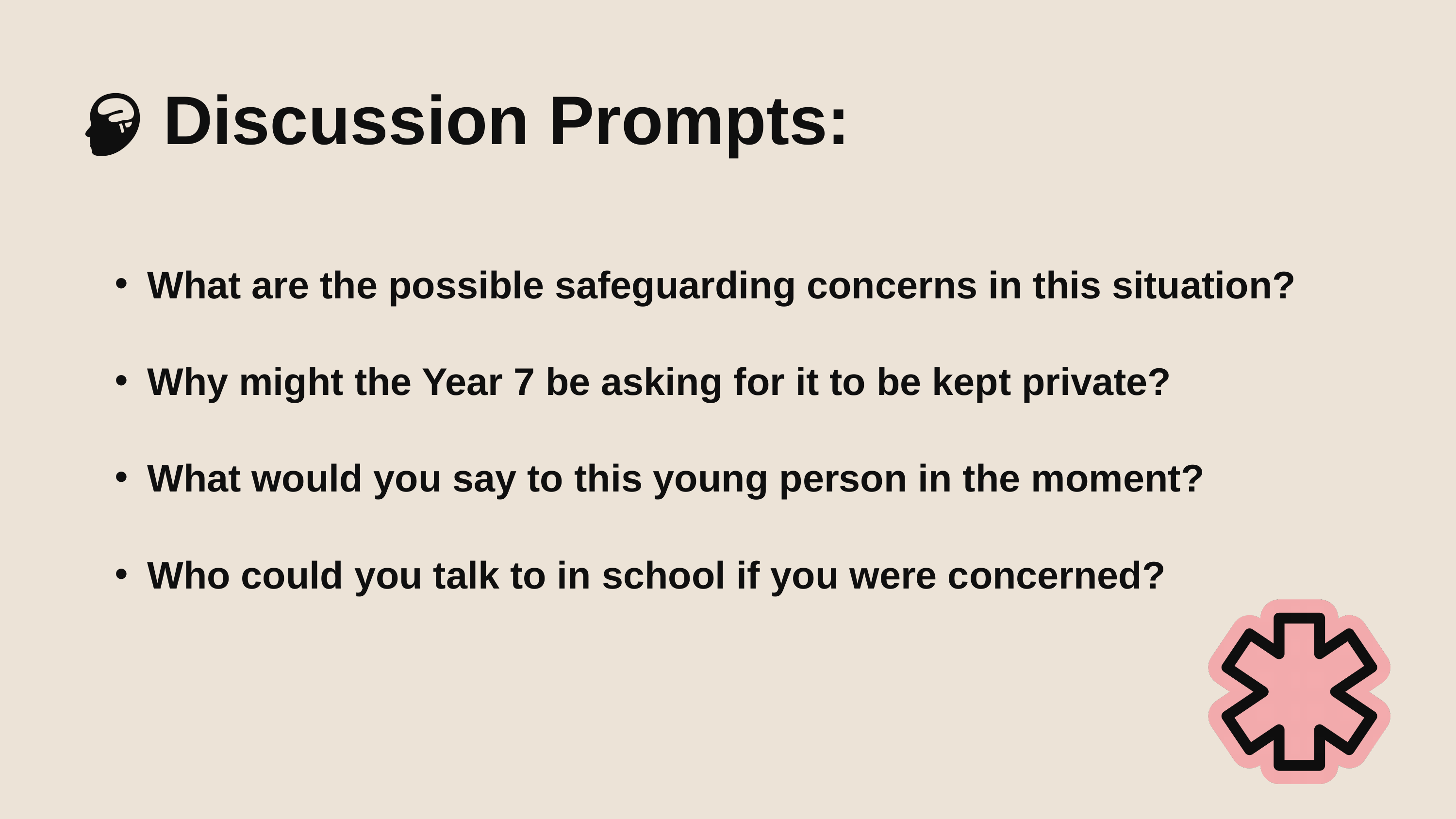

🧠 Discussion Prompts:
What are the possible safeguarding concerns in this situation?

Why might the Year 7 be asking for it to be kept private?

What would you say to this young person in the moment?

Who could you talk to in school if you were concerned?